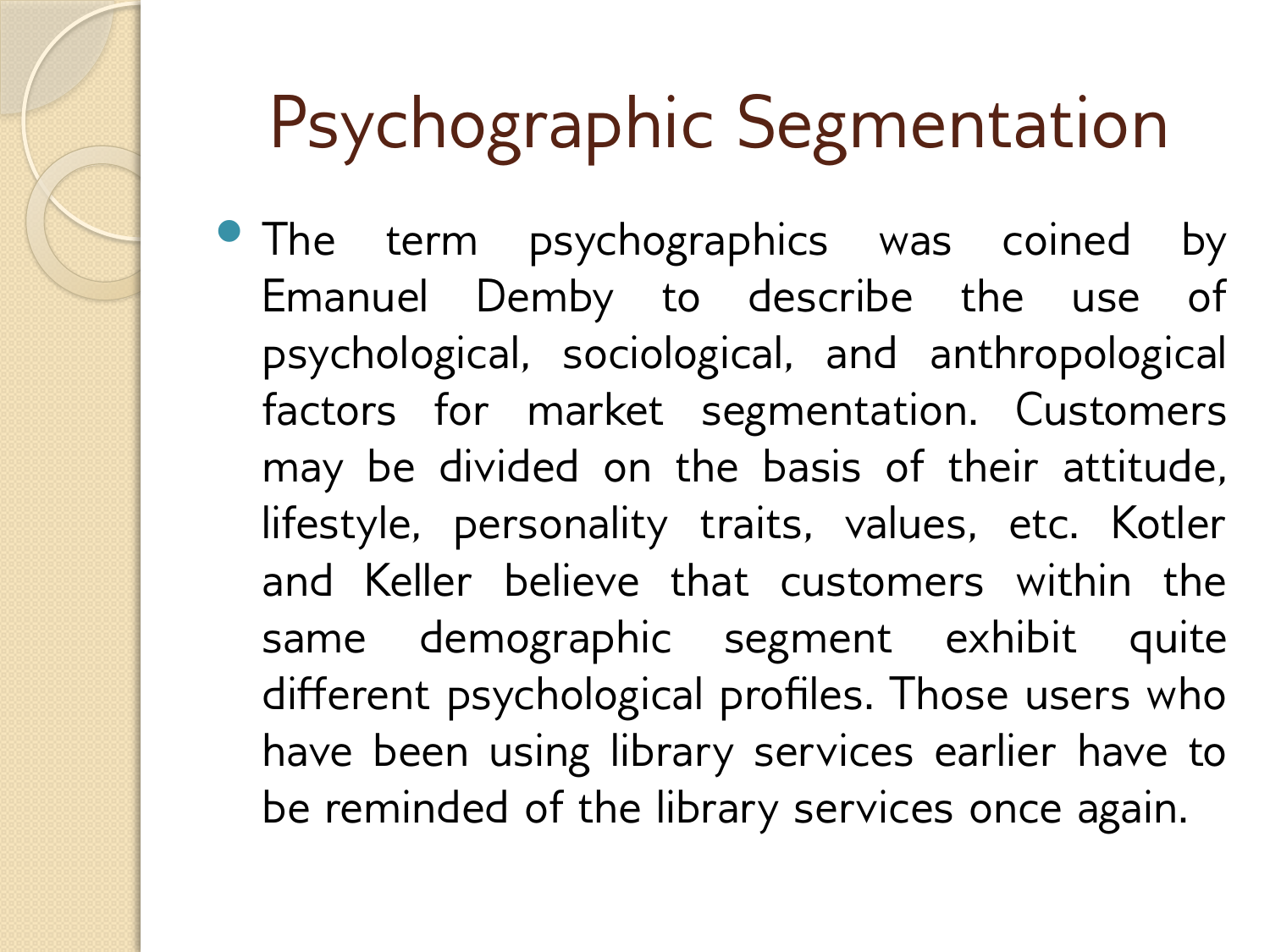

# Psychographic Segmentation
The term psychographics was coined by Emanuel Demby to describe the use of psychological, sociological, and anthropological factors for market segmentation. Customers may be divided on the basis of their attitude, lifestyle, personality traits, values, etc. Kotler and Keller believe that customers within the same demographic segment exhibit quite different psychological profiles. Those users who have been using library services earlier have to be reminded of the library services once again.